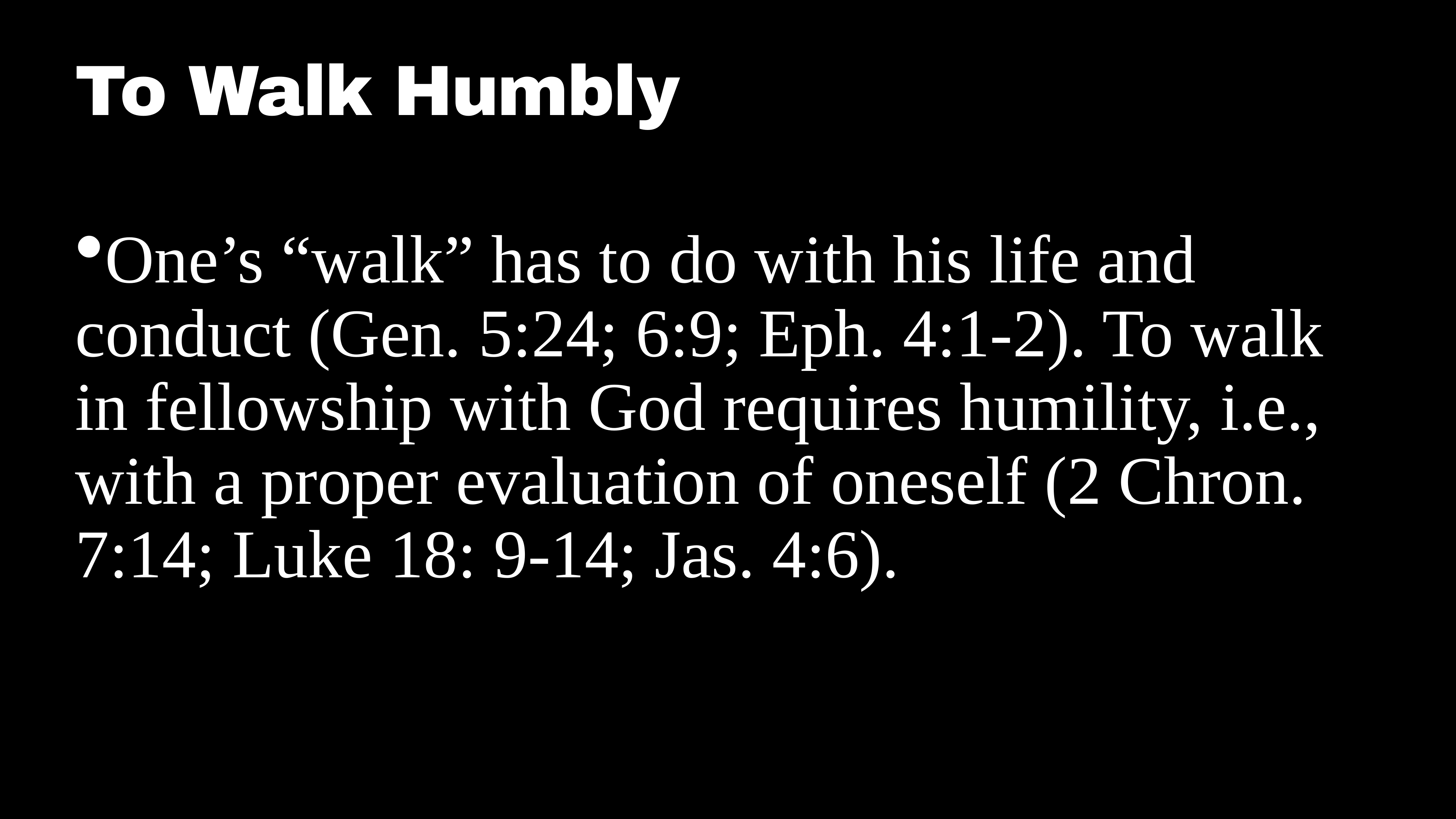

# To Walk Humbly
One’s “walk” has to do with his life and conduct (Gen. 5:24; 6:9; Eph. 4:1-2). To walk in fellowship with God requires humility, i.e., with a proper evaluation of oneself (2 Chron. 7:14; Luke 18: 9-14; Jas. 4:6).